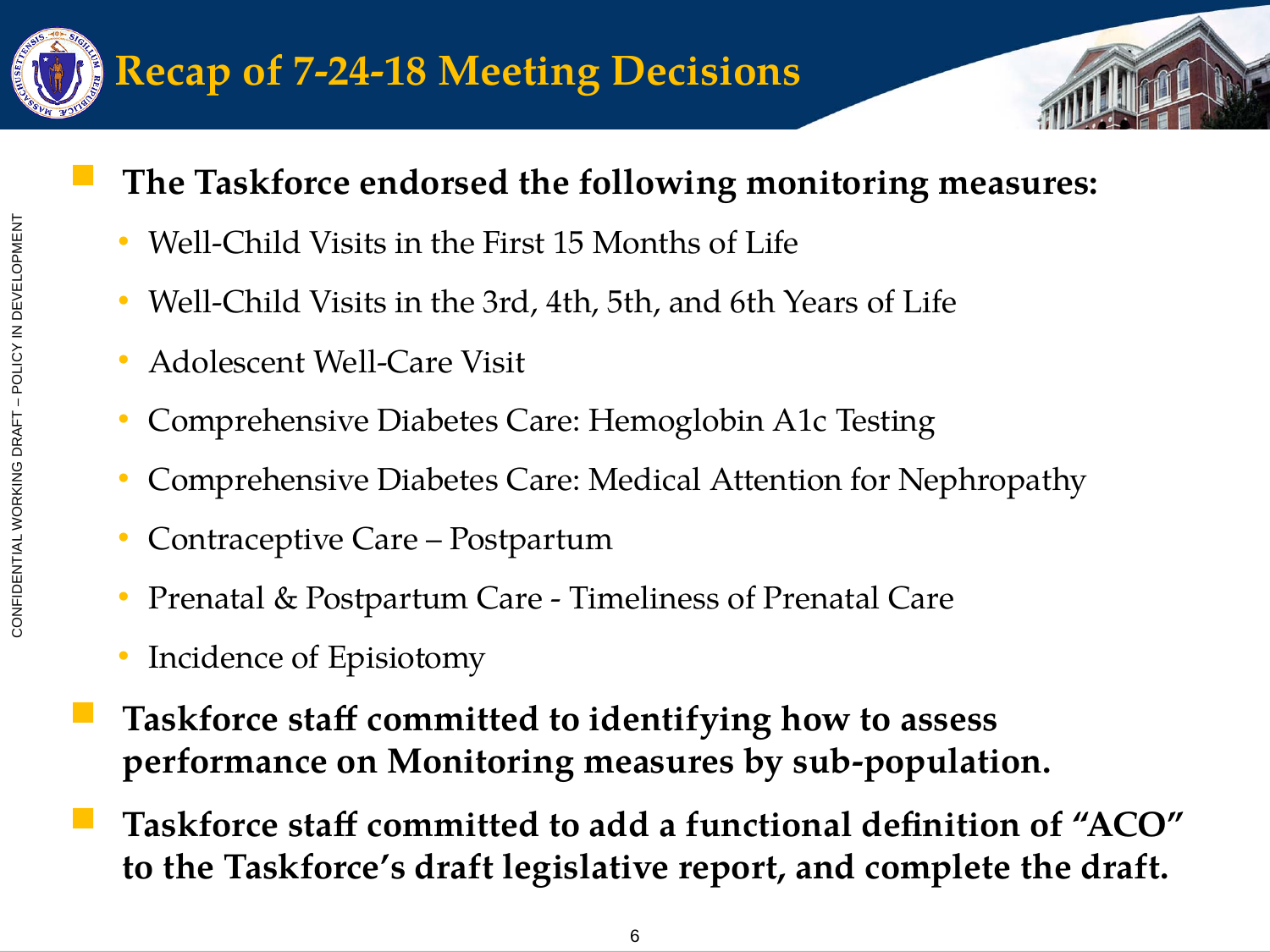

# Recap of 7-24-18 Meeting Decisions
The Taskforce endorsed the following monitoring measures:
Well-Child Visits in the First 15 Months of Life
Well-Child Visits in the 3rd, 4th, 5th, and 6th Years of Life
Adolescent Well-Care Visit
Comprehensive Diabetes Care: Hemoglobin A1c Testing
Comprehensive Diabetes Care: Medical Attention for Nephropathy
Contraceptive Care – Postpartum
Prenatal & Postpartum Care - Timeliness of Prenatal Care
Incidence of Episiotomy
Taskforce staff committed to identifying how to assess performance on Monitoring measures by sub-population.
Taskforce staff committed to add a functional definition of “ACO” to the Taskforce’s draft legislative report, and complete the draft.